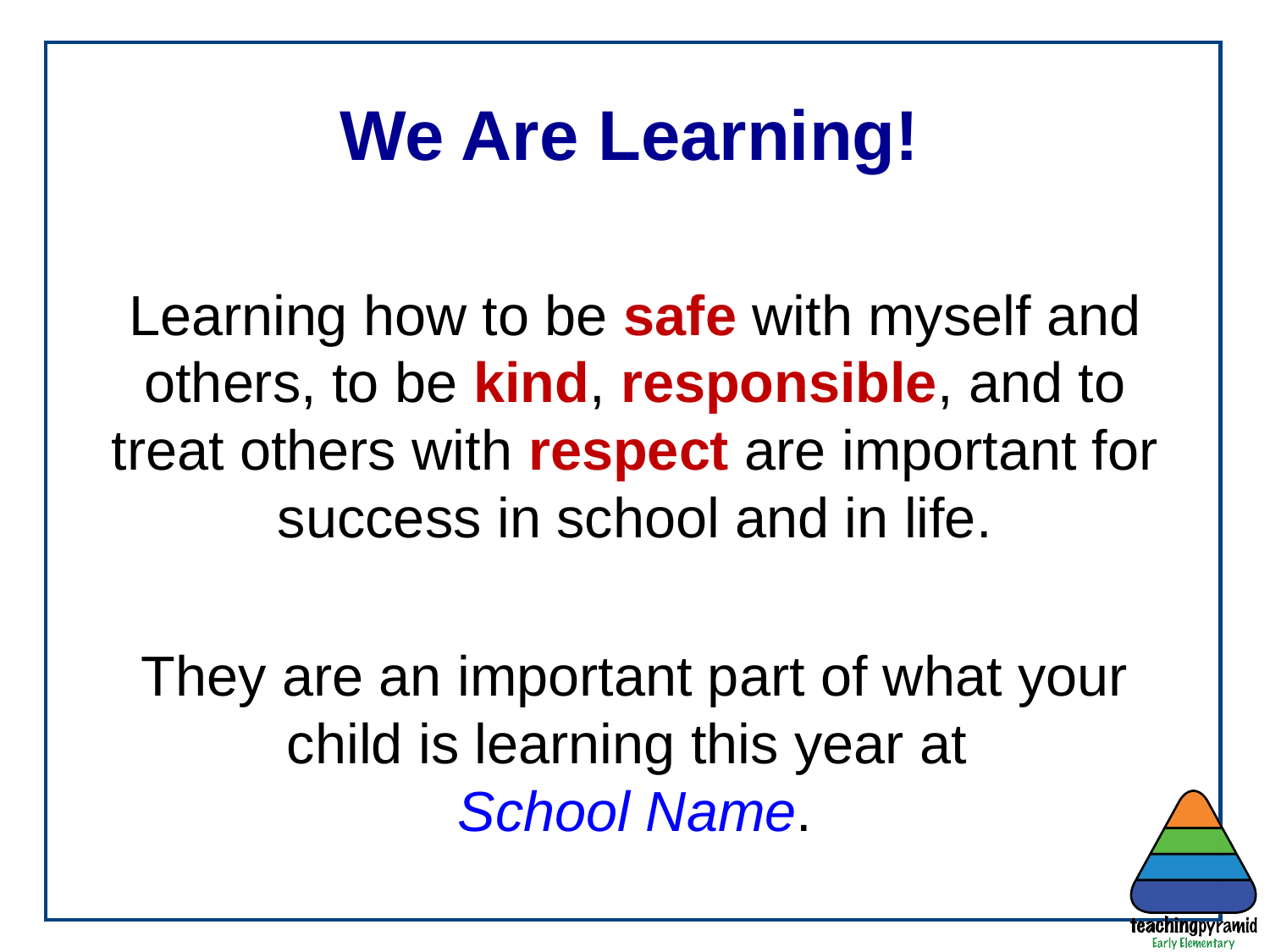

# We Are Learning!
Learning how to be safe with myself and others, to be kind, responsible, and to treat others with respect are important for success in school and in life.

They are an important part of what your child is learning this year at
School Name.